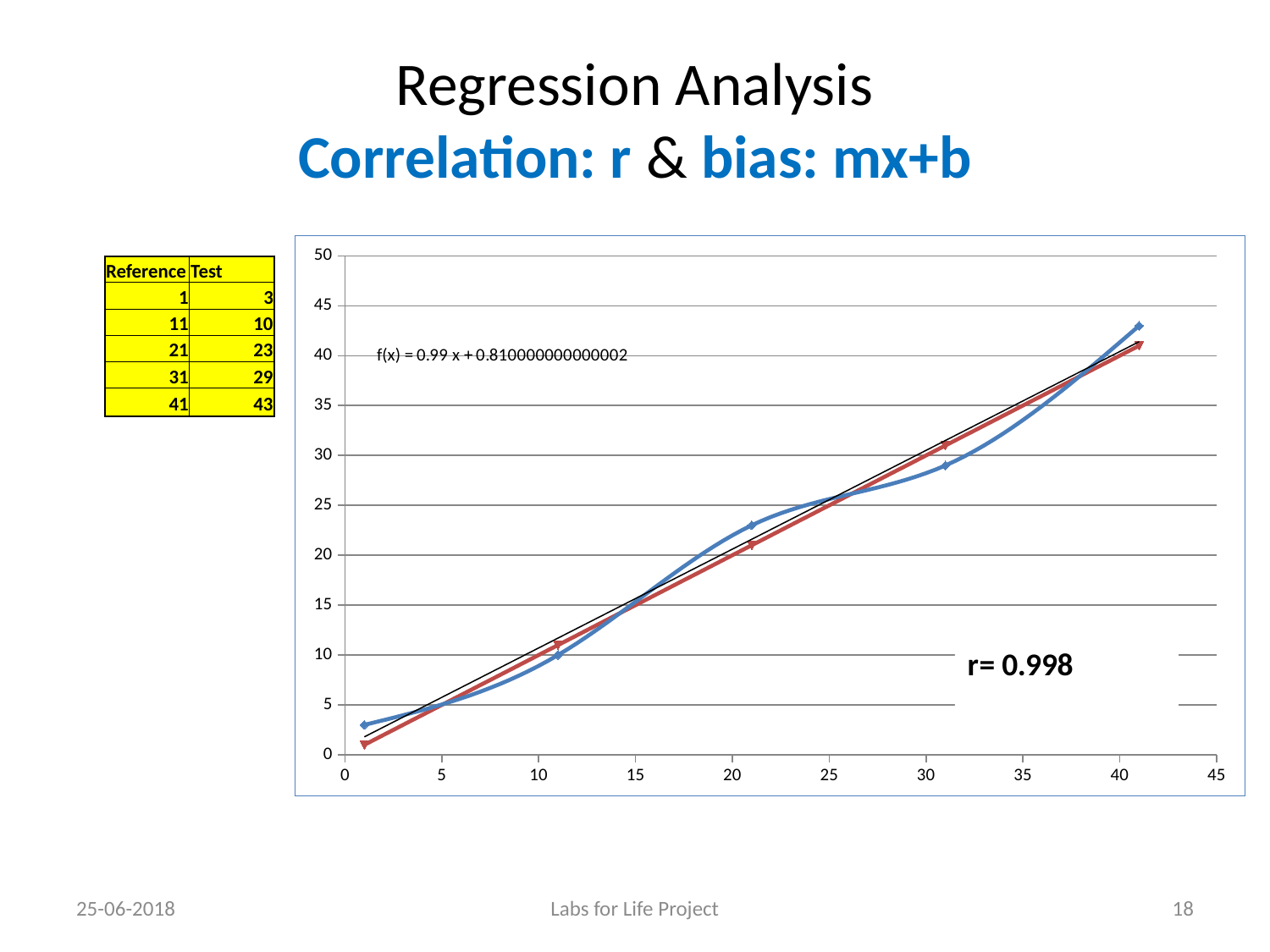

# Regression Analysis Correlation: r & bias: mx+b

### Chart

| Category |  |  |
|---|---|---|
| Reference | Test |
| --- | --- |
| 1 | 3 |
| 11 | 10 |
| 21 | 23 |
| 31 | 29 |
| 41 | 43 |
25-06-2018
Labs for Life Project
18